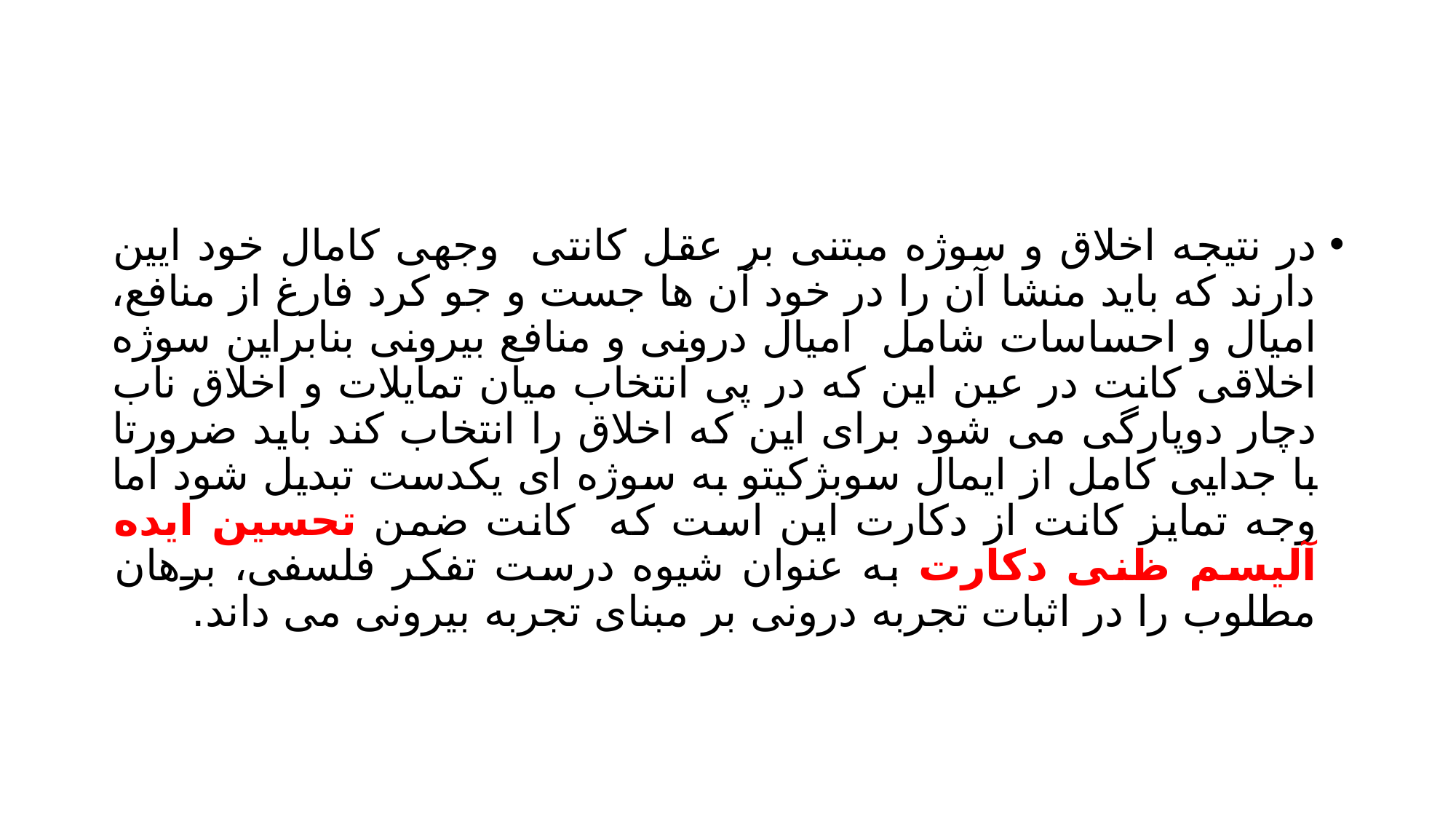

#
در نتیجه اخلاق و سوژه مبتنی بر عقل کانتی  وجهی کامال خود ایین دارند که باید منشا آن را در خود آن ها جست و جو کرد فارغ از منافع، امیال و احساسات شامل  امیال درونی و منافع بیرونی بنابراین سوژه اخلاقی کانت در عین این که در پی انتخاب میان تمایلات و اخلاق ناب دچار دوپارگی می شود برای این که اخلاق را انتخاب کند باید ضرورتا با جدایی کامل از ایمال سوبژکیتو به سوژه ای یکدست تبدیل شود اما وجه تمایز کانت از دکارت این است که  کانت ضمن تحسین ایده آلیسم ظنی دکارت به عنوان شیوه درست تفکر فلسفی، برهان مطلوب را در اثبات تجربه درونی بر مبنای تجربه بیرونی می داند.